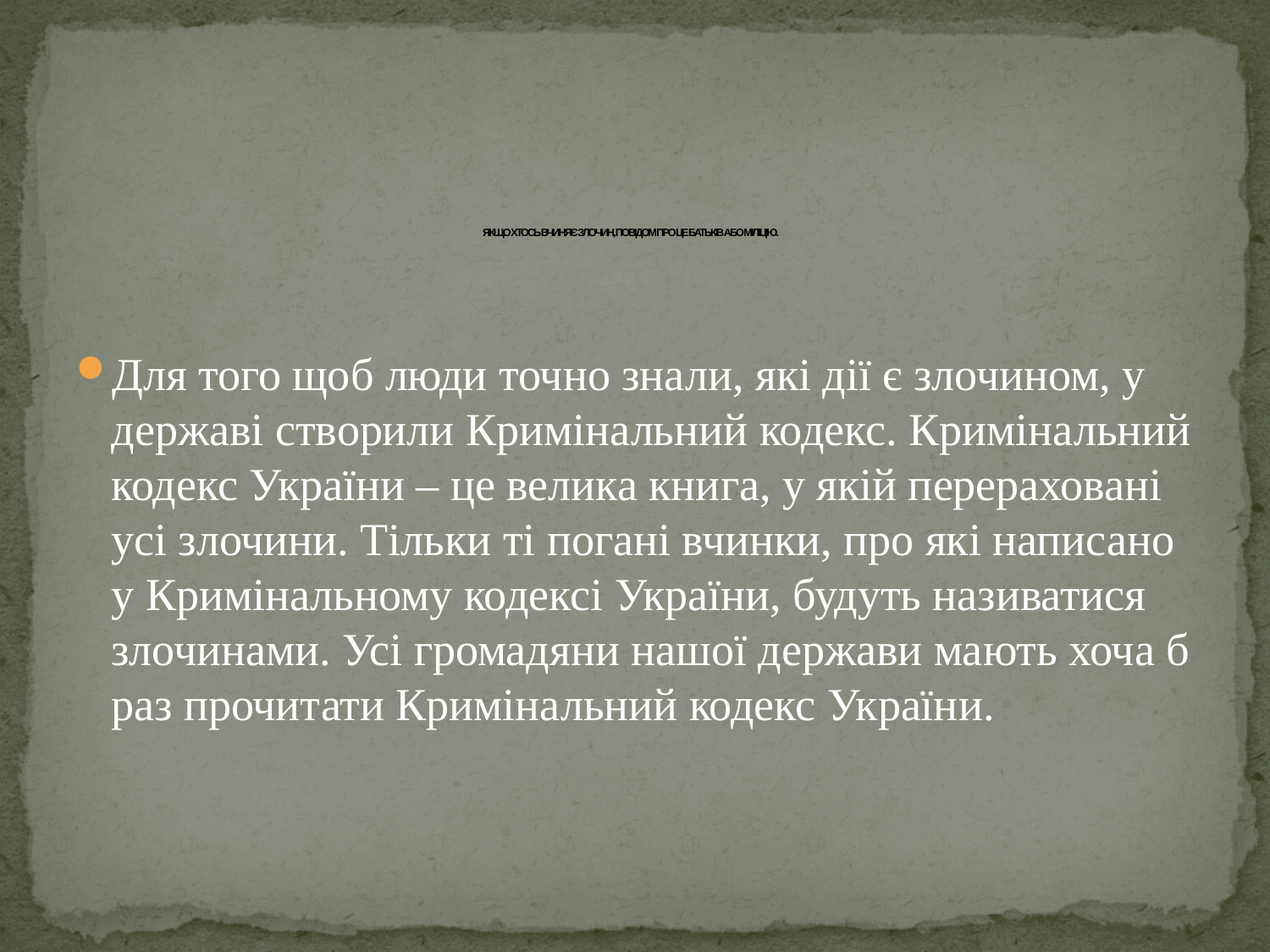

# ЯКЩО ХТОСЬ ВЧИНЯЄ ЗЛОЧИН, ПОВІДОМ ПРО ЦЕ БАТЬКІВ АБО МІЛІЦІЮ.

Для того щоб люди точно знали, які дії є злочином, у державі створили Кримінальний кодекс. Кримінальний кодекс України – це велика книга, у якій перераховані усі злочини. Тільки ті погані вчинки, про які написано у Кримінальному кодексі України, будуть називатися злочинами. Усі громадяни нашої держави мають хоча б раз прочитати Кримінальний кодекс України.